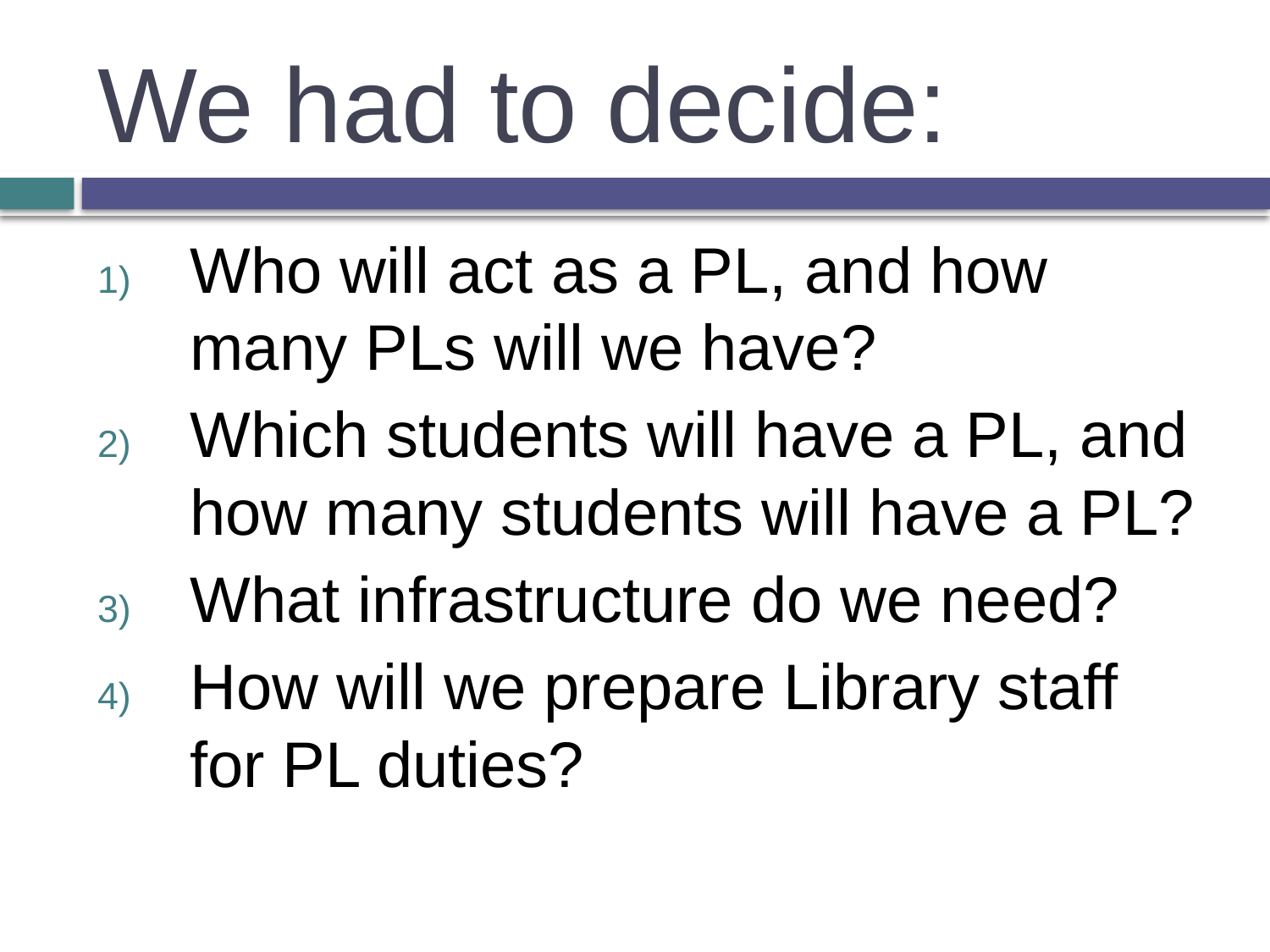

# We had to decide:
Who will act as a PL, and how many PLs will we have?
Which students will have a PL, and how many students will have a PL?
What infrastructure do we need?
How will we prepare Library staff for PL duties?